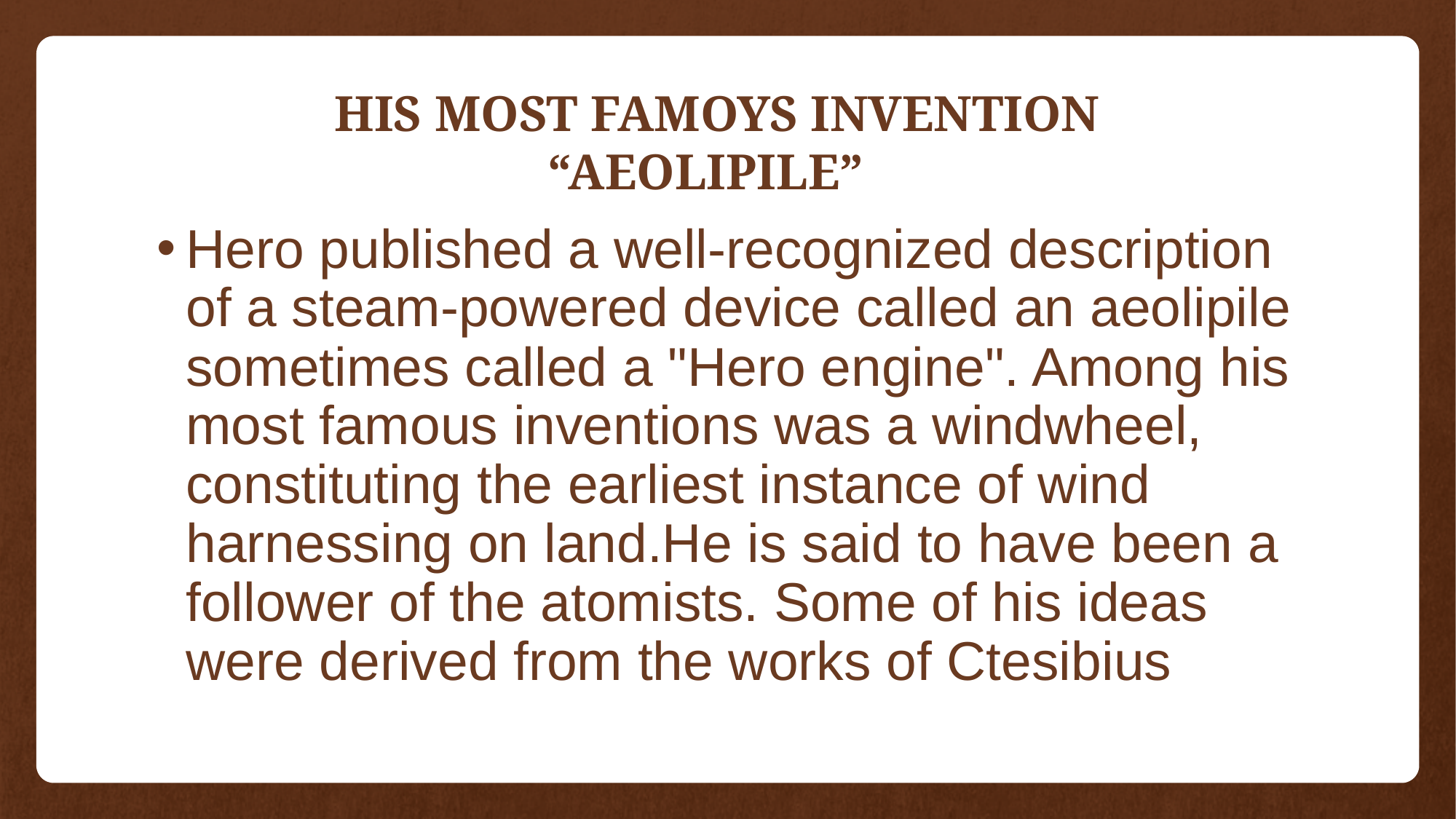

# HIS MOST FAMOYS INVENTION “AEOLIPILE”
Hero published a well-recognized description of a steam-powered device called an aeolipile sometimes called a "Hero engine". Among his most famous inventions was a windwheel, constituting the earliest instance of wind harnessing on land.He is said to have been a follower of the atomists. Some of his ideas were derived from the works of Ctesibius